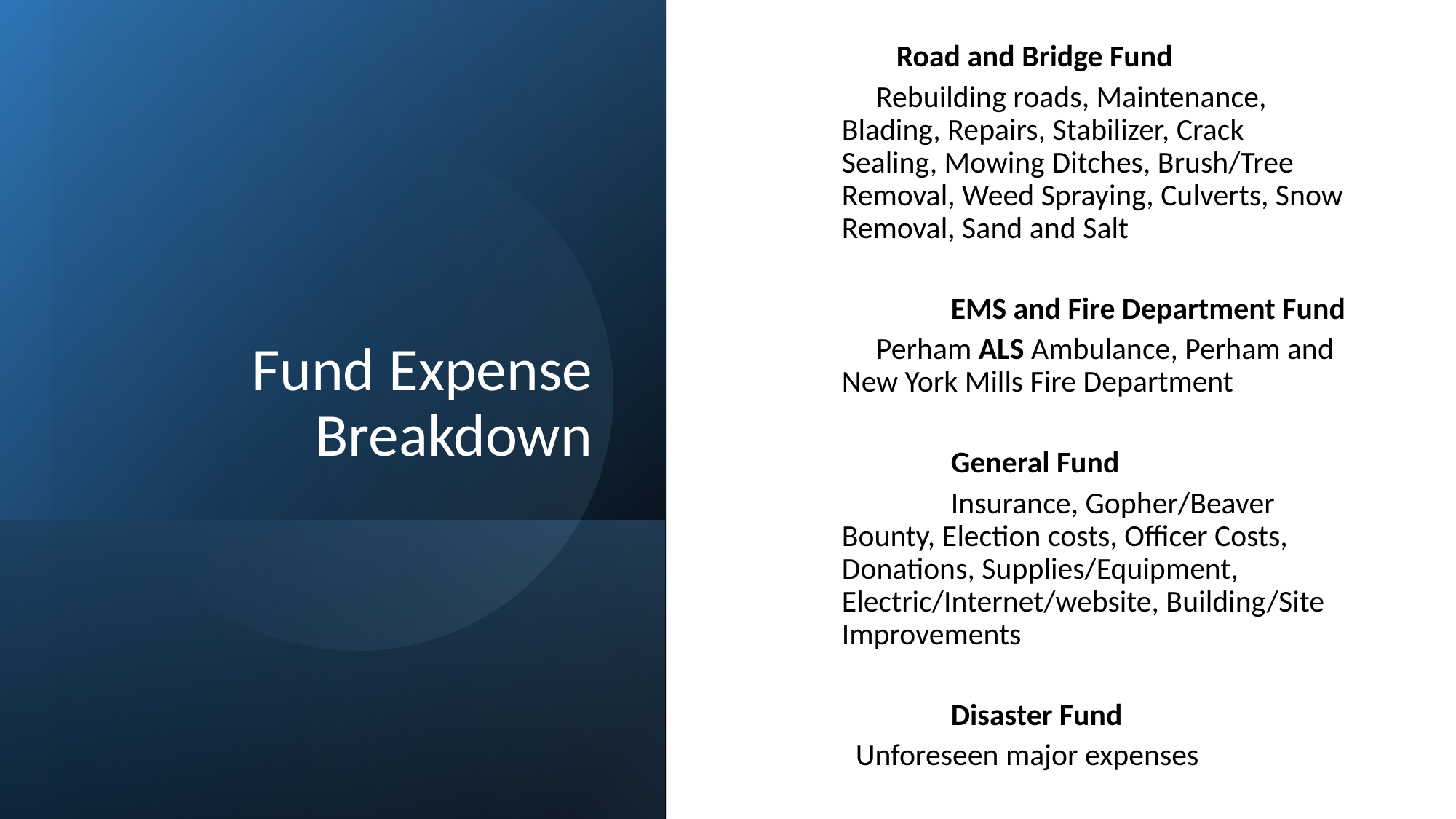

Road and Bridge Fund
     Rebuilding roads, Maintenance, Blading, Repairs, Stabilizer, Crack Sealing, Mowing Ditches, Brush/Tree Removal, Weed Spraying, Culverts, Snow Removal, Sand and Salt

	EMS and Fire Department Fund
     Perham ALS Ambulance, Perham and New York Mills Fire Department

	General Fund
	Insurance, Gopher/Beaver Bounty, Election costs, Officer Costs, Donations, Supplies/Equipment, Electric/Internet/website, Building/Site Improvements

	Disaster Fund
  Unforeseen major expenses

# Fund Expense Breakdown